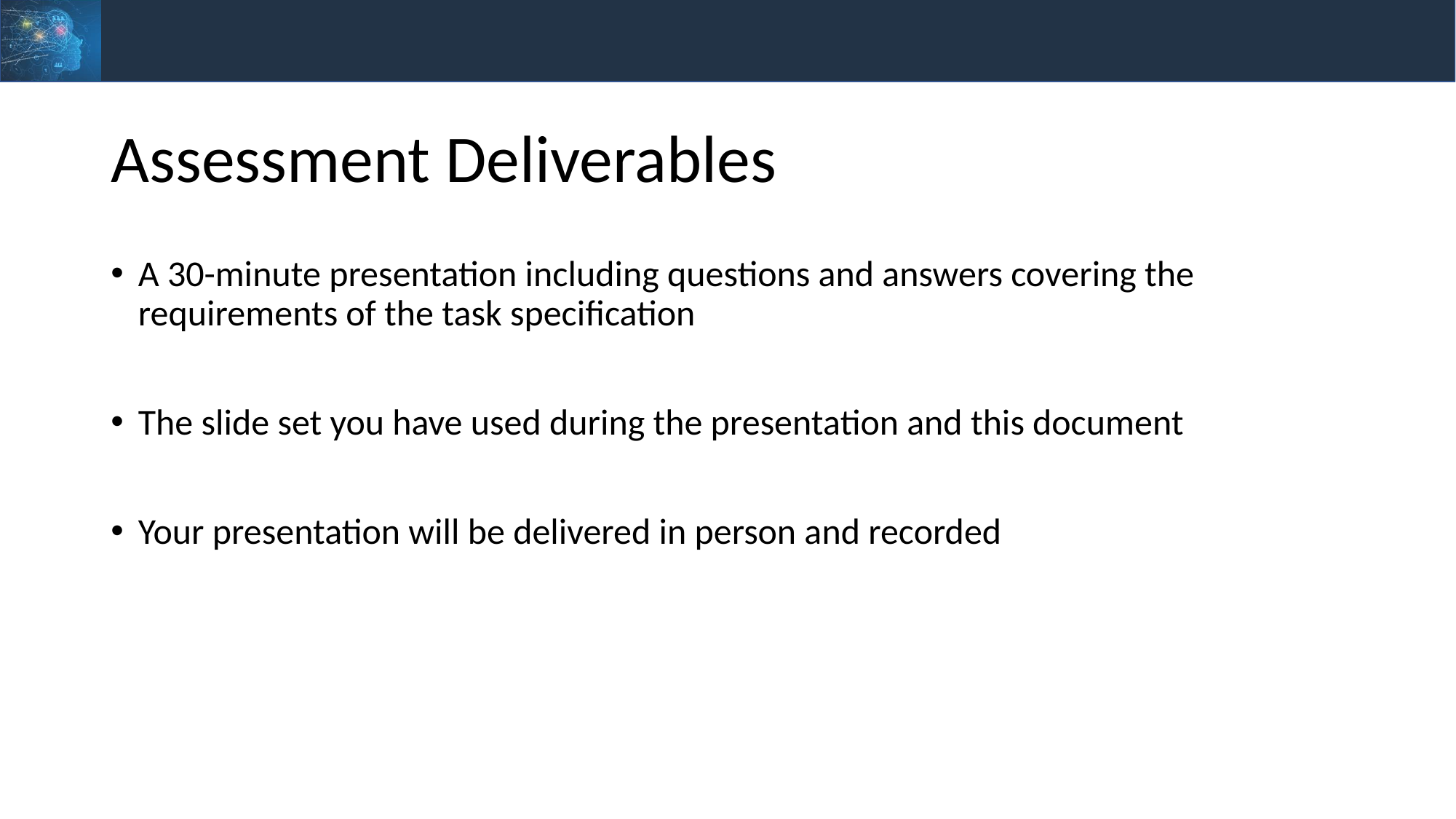

# Assessment Deliverables
A 30-minute presentation including questions and answers covering the requirements of the task specification

The slide set you have used during the presentation and this document

Your presentation will be delivered in person and recorded